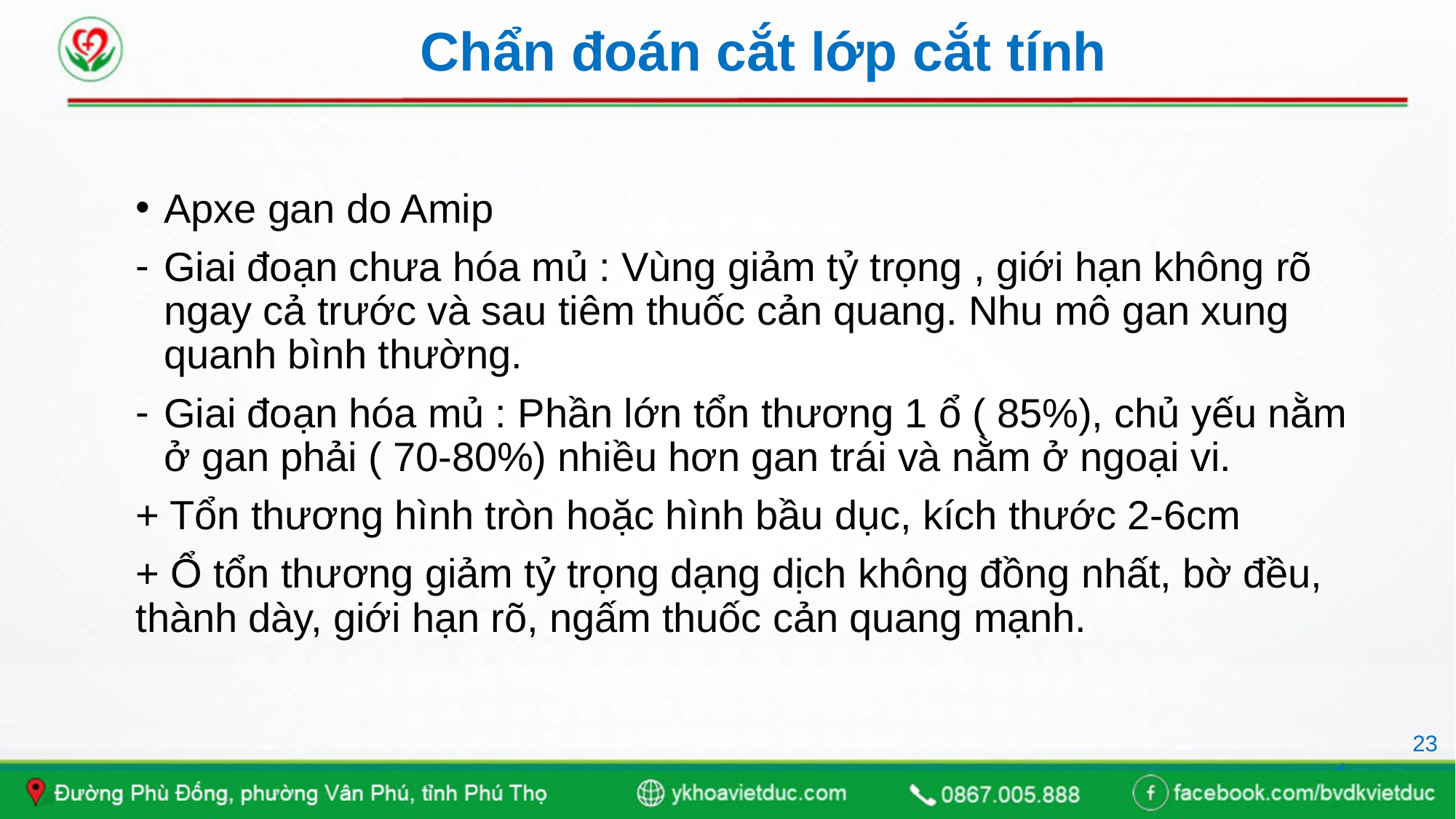

# Chẩn đoán cắt lớp cắt tính
Apxe gan do Amip
Giai đoạn chưa hóa mủ : Vùng giảm tỷ trọng , giới hạn không rõ ngay cả trước và sau tiêm thuốc cản quang. Nhu mô gan xung quanh bình thường.
Giai đoạn hóa mủ : Phần lớn tổn thương 1 ổ ( 85%), chủ yếu nằm ở gan phải ( 70-80%) nhiều hơn gan trái và nằm ở ngoại vi.
+ Tổn thương hình tròn hoặc hình bầu dục, kích thước 2-6cm
+ Ổ tổn thương giảm tỷ trọng dạng dịch không đồng nhất, bờ đều, thành dày, giới hạn rõ, ngấm thuốc cản quang mạnh.